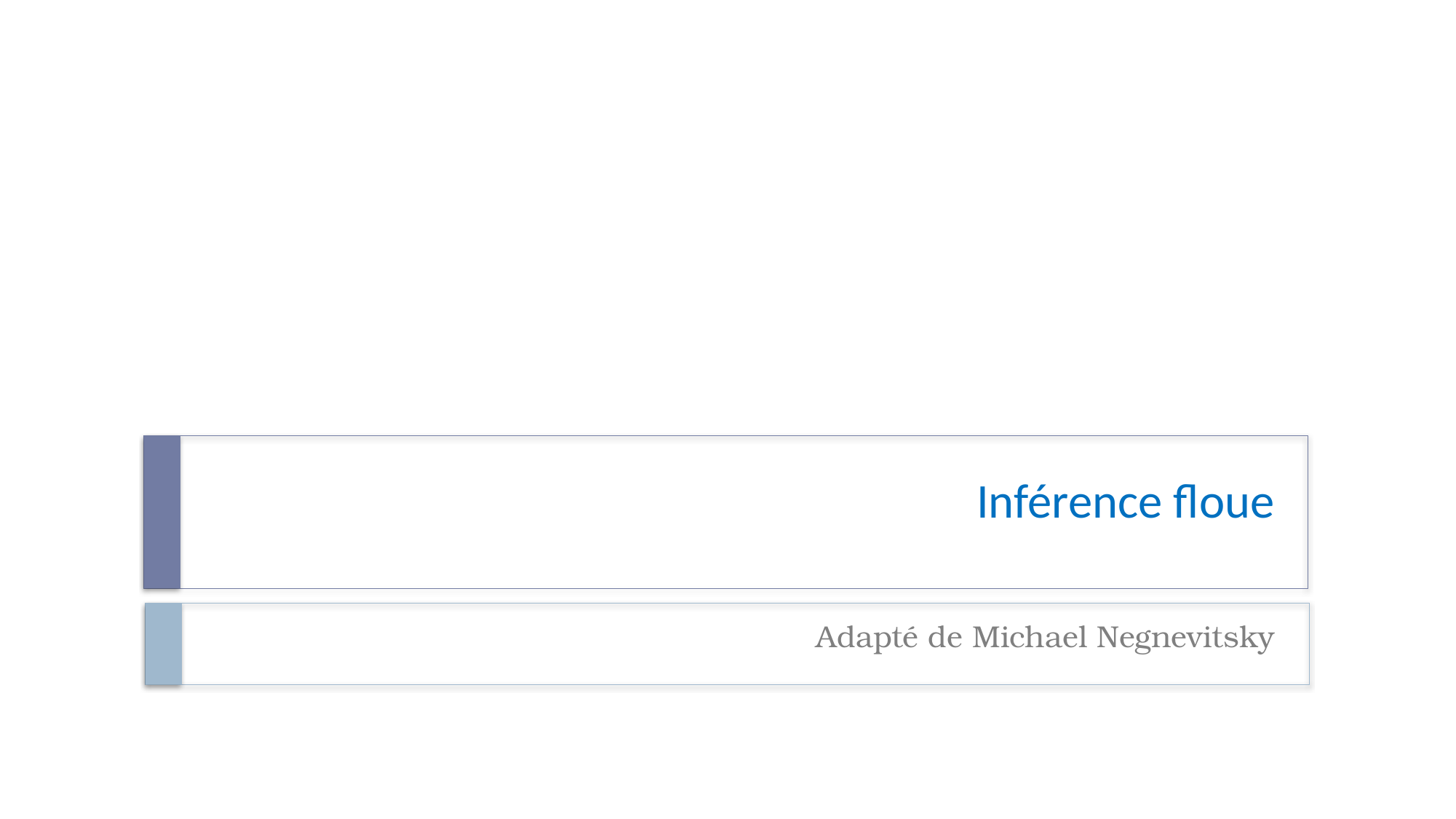

# Inférence floue
Adapté de Michael Negnevitsky